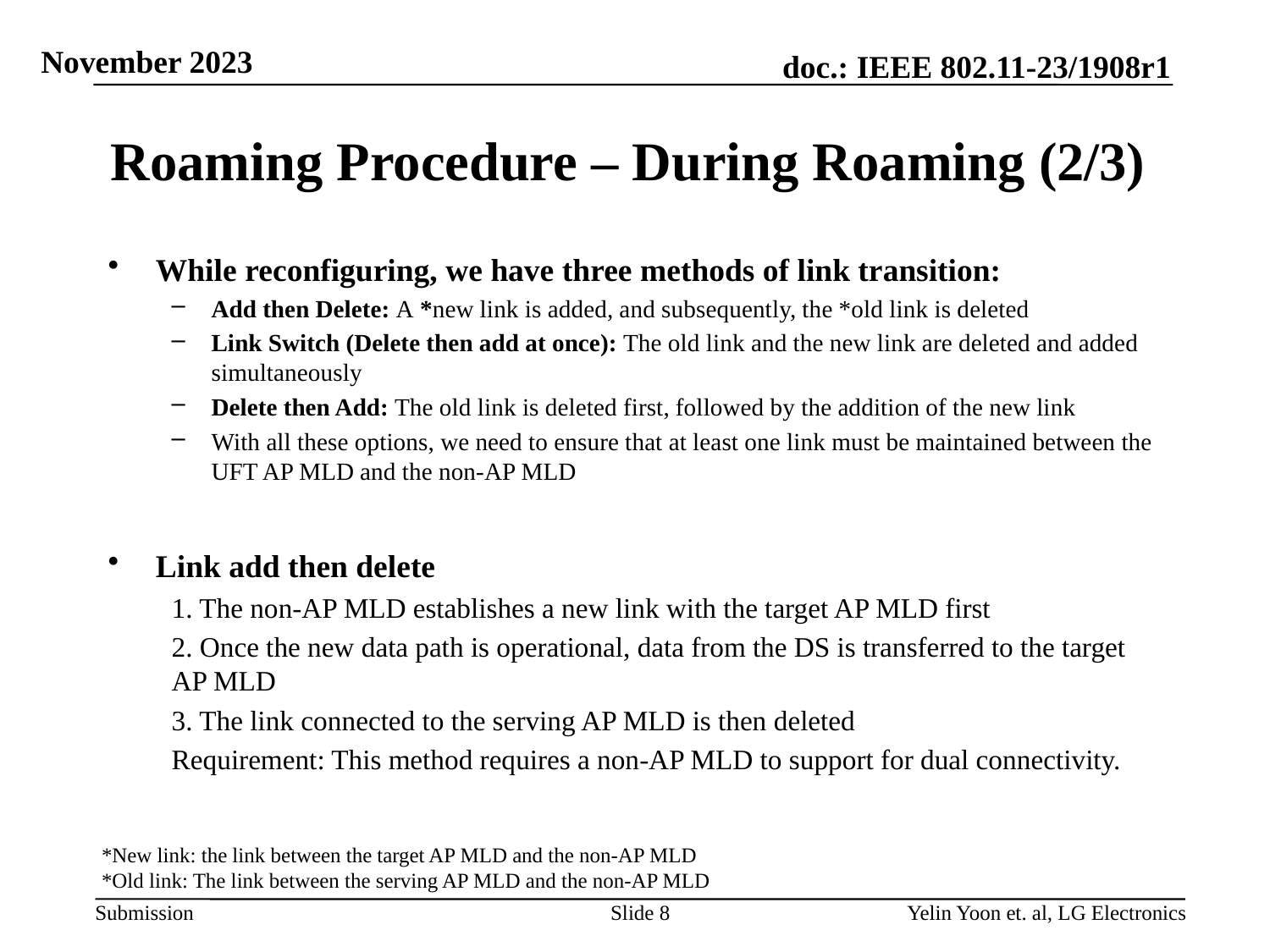

# Roaming Procedure – During Roaming (2/3)
While reconfiguring, we have three methods of link transition:
Add then Delete: A *new link is added, and subsequently, the *old link is deleted
Link Switch (Delete then add at once): The old link and the new link are deleted and added simultaneously
Delete then Add: The old link is deleted first, followed by the addition of the new link
With all these options, we need to ensure that at least one link must be maintained between the UFT AP MLD and the non-AP MLD

Link add then delete
1. The non-AP MLD establishes a new link with the target AP MLD first
2. Once the new data path is operational, data from the DS is transferred to the target AP MLD
3. The link connected to the serving AP MLD is then deleted
Requirement: This method requires a non-AP MLD to support for dual connectivity.
*New link: the link between the target AP MLD and the non-AP MLD
*Old link: The link between the serving AP MLD and the non-AP MLD
Slide 8
Yelin Yoon et. al, LG Electronics